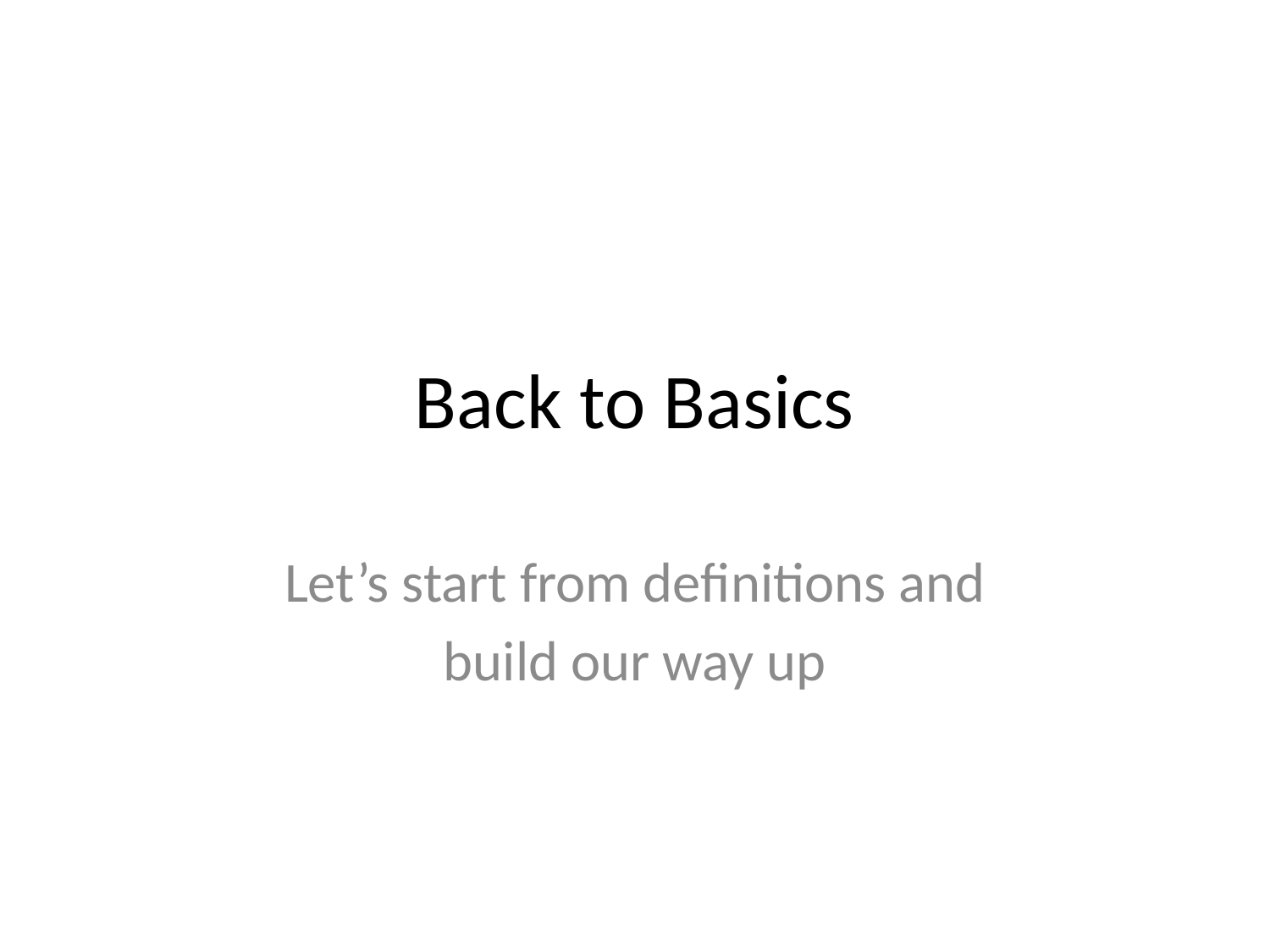

# Back to Basics
Let’s start from definitions and
build our way up